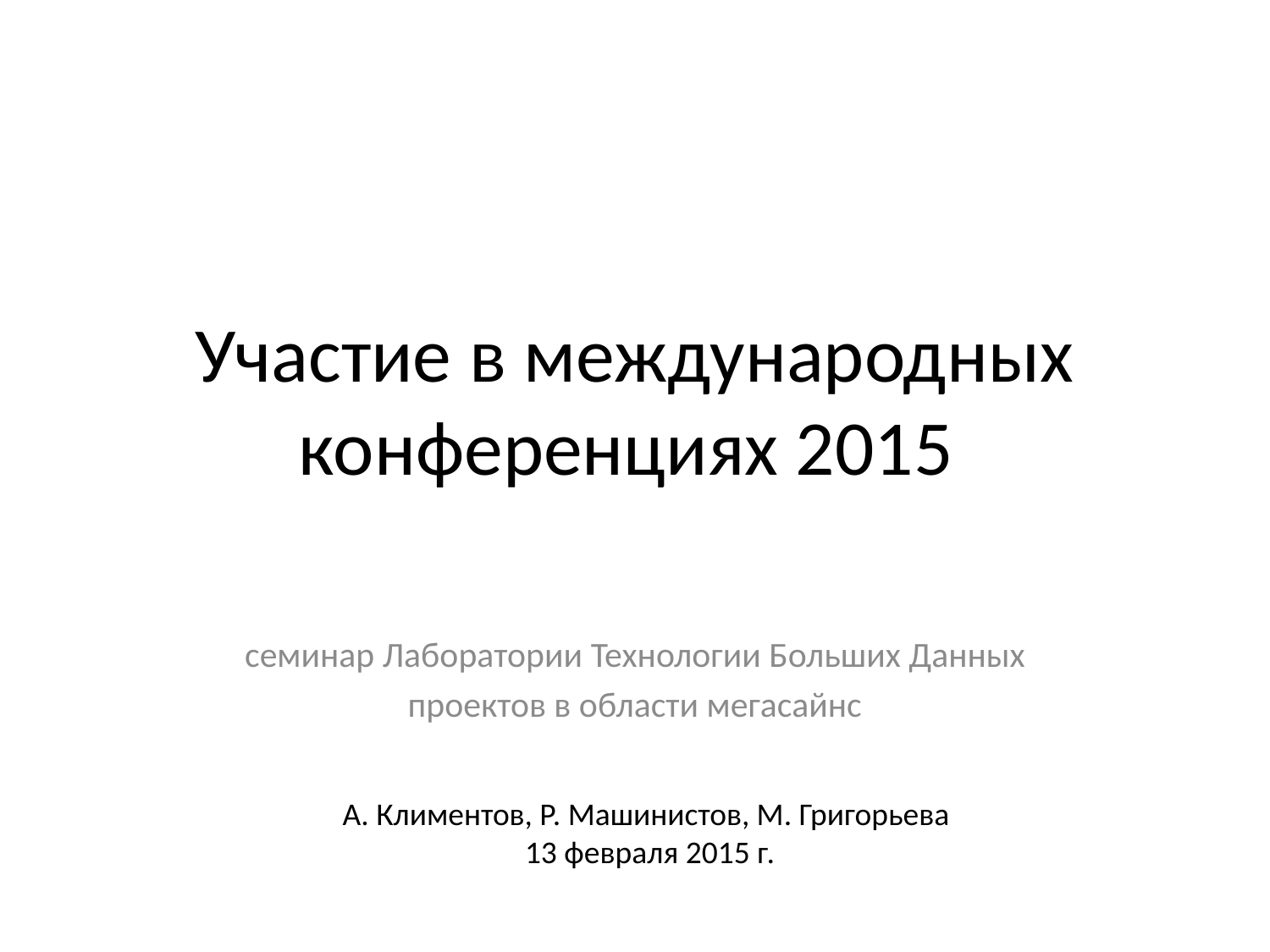

# Участие в международных конференциях 2015
семинар Лаборатории Технологии Больших Данных
проектов в области мегасайнс
А. Климентов, Р. Машинистов, М. Григорьева
13 февраля 2015 г.